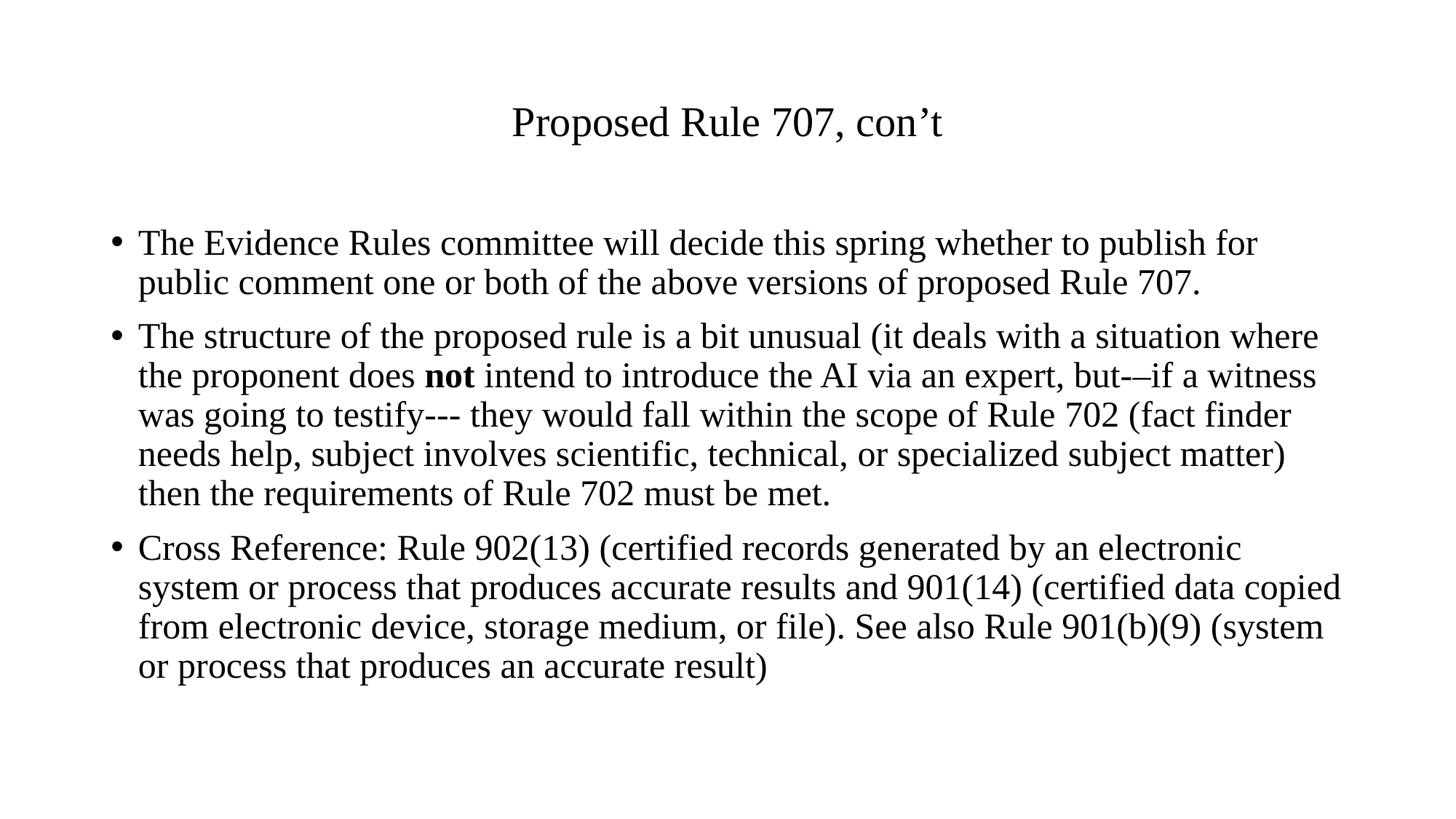

# Proposed Rule 707, con’t
The Evidence Rules committee will decide this spring whether to publish for public comment one or both of the above versions of proposed Rule 707.
The structure of the proposed rule is a bit unusual (it deals with a situation where the proponent does not intend to introduce the AI via an expert, but-–if a witness was going to testify--- they would fall within the scope of Rule 702 (fact finder needs help, subject involves scientific, technical, or specialized subject matter) then the requirements of Rule 702 must be met.
Cross Reference: Rule 902(13) (certified records generated by an electronic system or process that produces accurate results and 901(14) (certified data copied from electronic device, storage medium, or file). See also Rule 901(b)(9) (system or process that produces an accurate result)